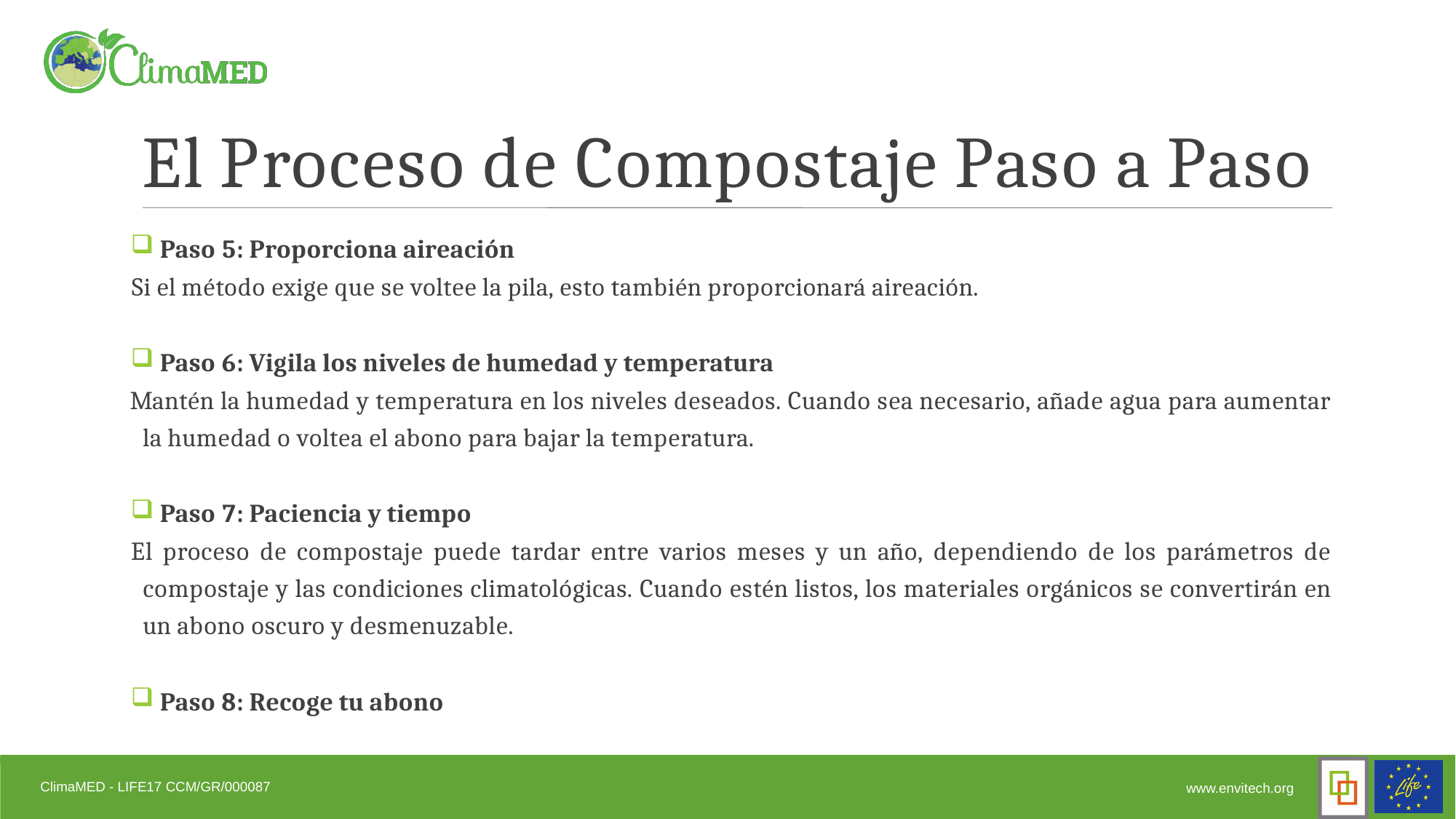

El Proceso de Compostaje Paso a Paso
 Paso 5: Proporciona aireación
Si el método exige que se voltee la pila, esto también proporcionará aireación.

 Paso 6: Vigila los niveles de humedad y temperatura
Mantén la humedad y temperatura en los niveles deseados. Cuando sea necesario, añade agua para aumentar la humedad o voltea el abono para bajar la temperatura.

 Paso 7: Paciencia y tiempo
El proceso de compostaje puede tardar entre varios meses y un año, dependiendo de los parámetros de compostaje y las condiciones climatológicas. Cuando estén listos, los materiales orgánicos se convertirán en un abono oscuro y desmenuzable.

 Paso 8: Recoge tu abono